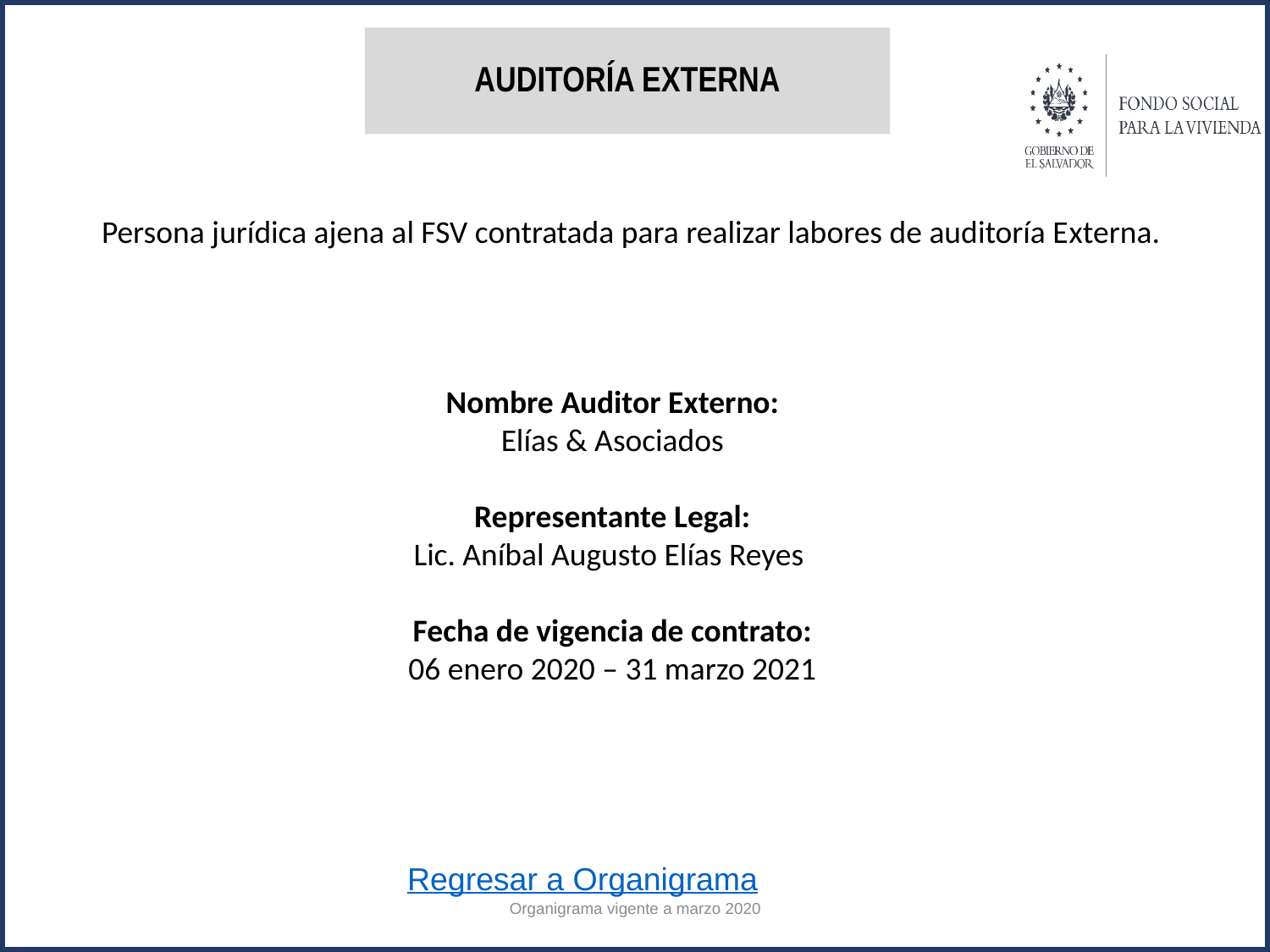

AUDITORÍA EXTERNA
Persona jurídica ajena al FSV contratada para realizar labores de auditoría Externa.
Nombre Auditor Externo:
Elías & Asociados

Representante Legal:
Lic. Aníbal Augusto Elías Reyes

Fecha de vigencia de contrato:
06 enero 2020 – 31 marzo 2021
Regresar a Organigrama
Organigrama vigente a marzo 2020